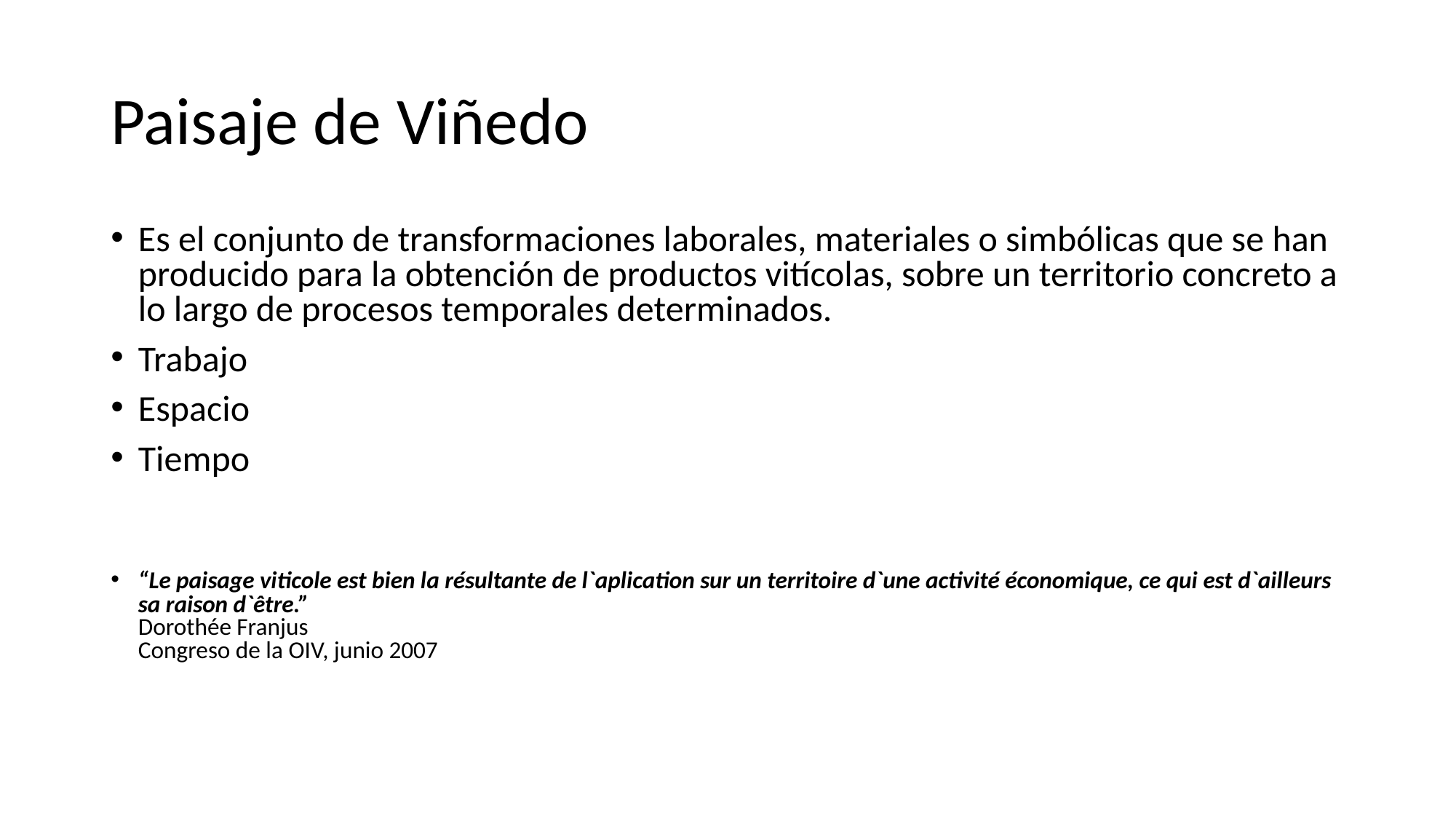

# Paisaje de Viñedo
Es el conjunto de transformaciones laborales, materiales o simbólicas que se han producido para la obtención de productos vitícolas, sobre un territorio concreto a lo largo de procesos temporales determinados.
Trabajo
Espacio
Tiempo

“Le paisage viticole est bien la résultante de l`aplication sur un territoire d`une activité économique, ce qui est d`ailleurs sa raison d`être.”
Dorothée Franjus
Congreso de la OIV, junio 2007